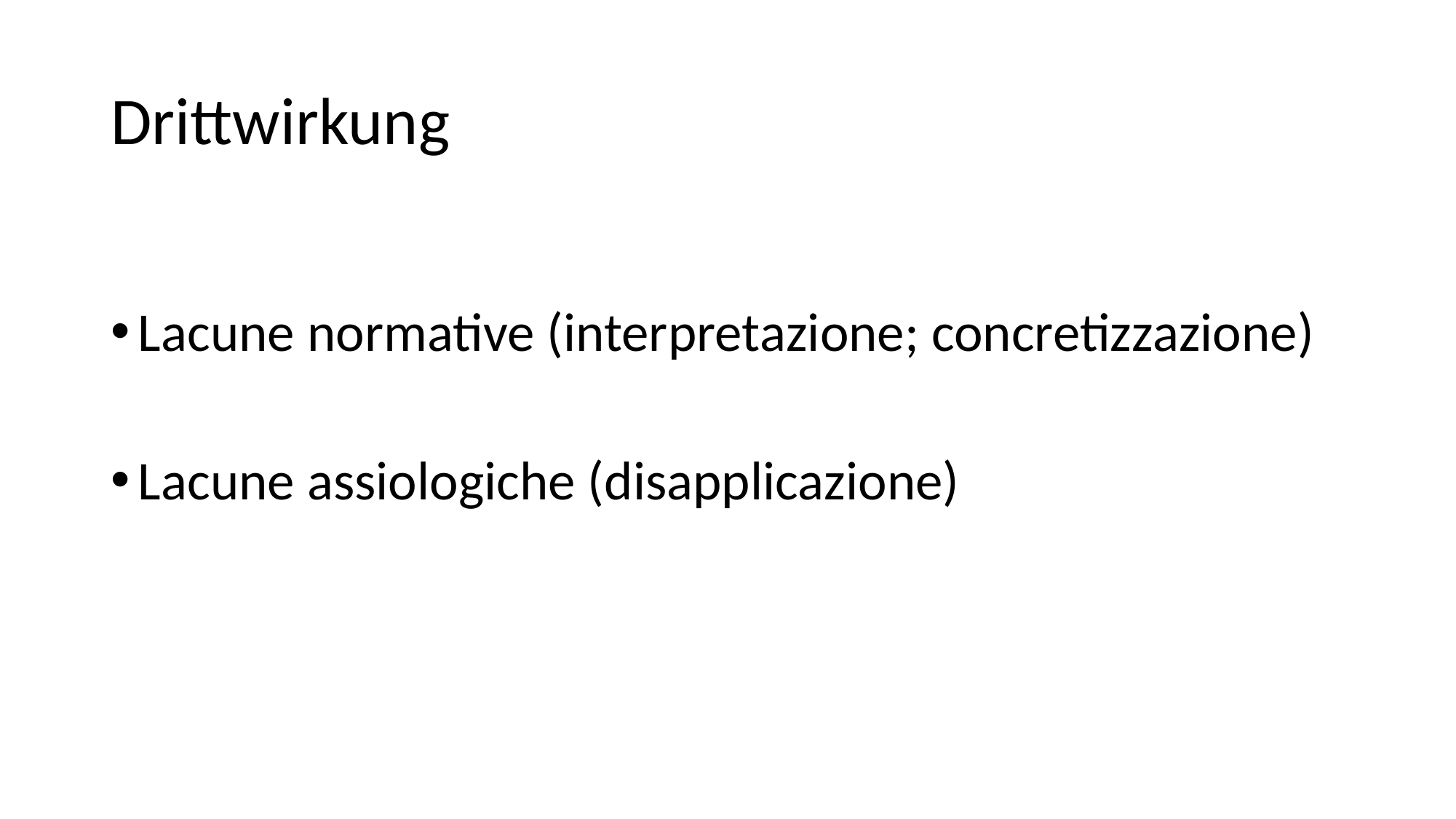

# Drittwirkung

Lacune normative (interpretazione; concretizzazione)

Lacune assiologiche (disapplicazione)